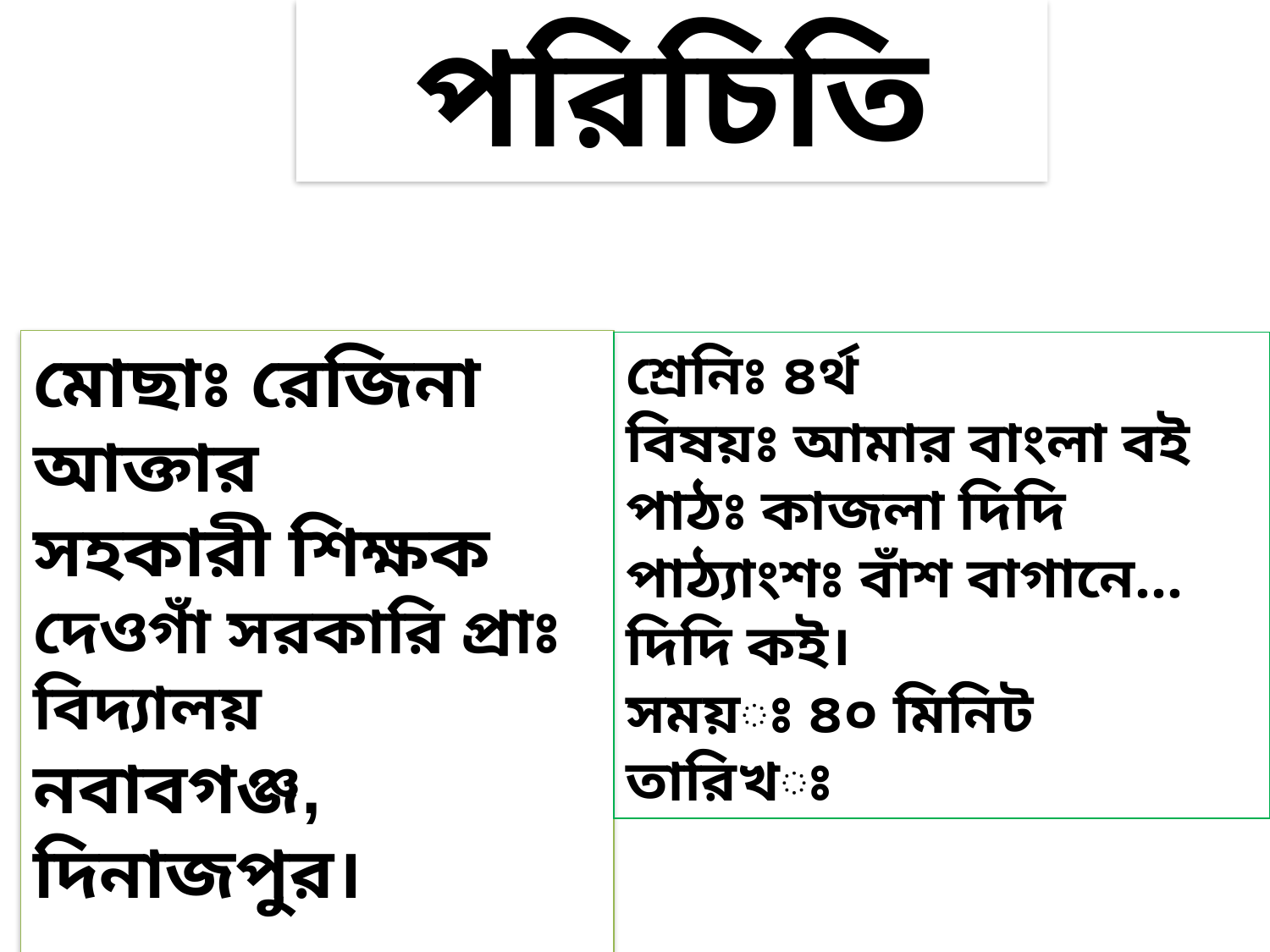

পরিচিতি
মোছাঃ রেজিনা আক্তার
সহকারী শিক্ষক
দেওগাঁ সরকারি প্রাঃ বিদ্যালয়
নবাবগঞ্জ, দিনাজপুর।

শ্রেনিঃ ৪র্থ
বিষয়ঃ আমার বাংলা বই
পাঠঃ কাজলা দিদি
পাঠ্যাংশঃ বাঁশ বাগানে…দিদি কই।
সময়ঃ ৪০ মিনিট
তারিখঃ